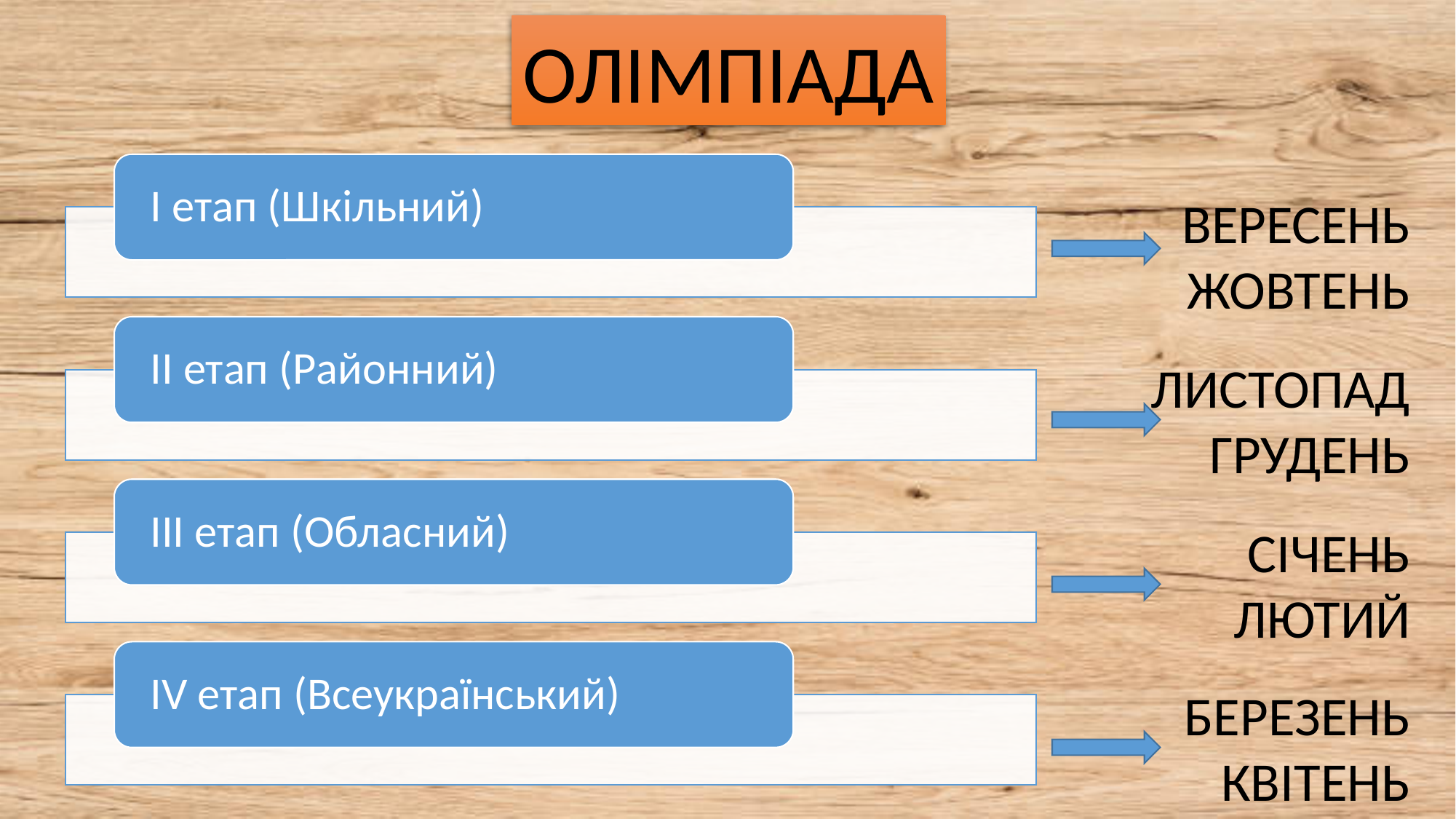

ОЛІМПІАДА
І етап (Шкільний)
ІІ етап (Районний)
ІІІ етап (Обласний)
IV етап (Всеукраїнський)
ВЕРЕСЕНЬ
ЖОВТЕНЬ

ЛИСТОПАД
ГРУДЕНЬ

СІЧЕНЬ
ЛЮТИЙ

БЕРЕЗЕНЬ
КВІТЕНЬ